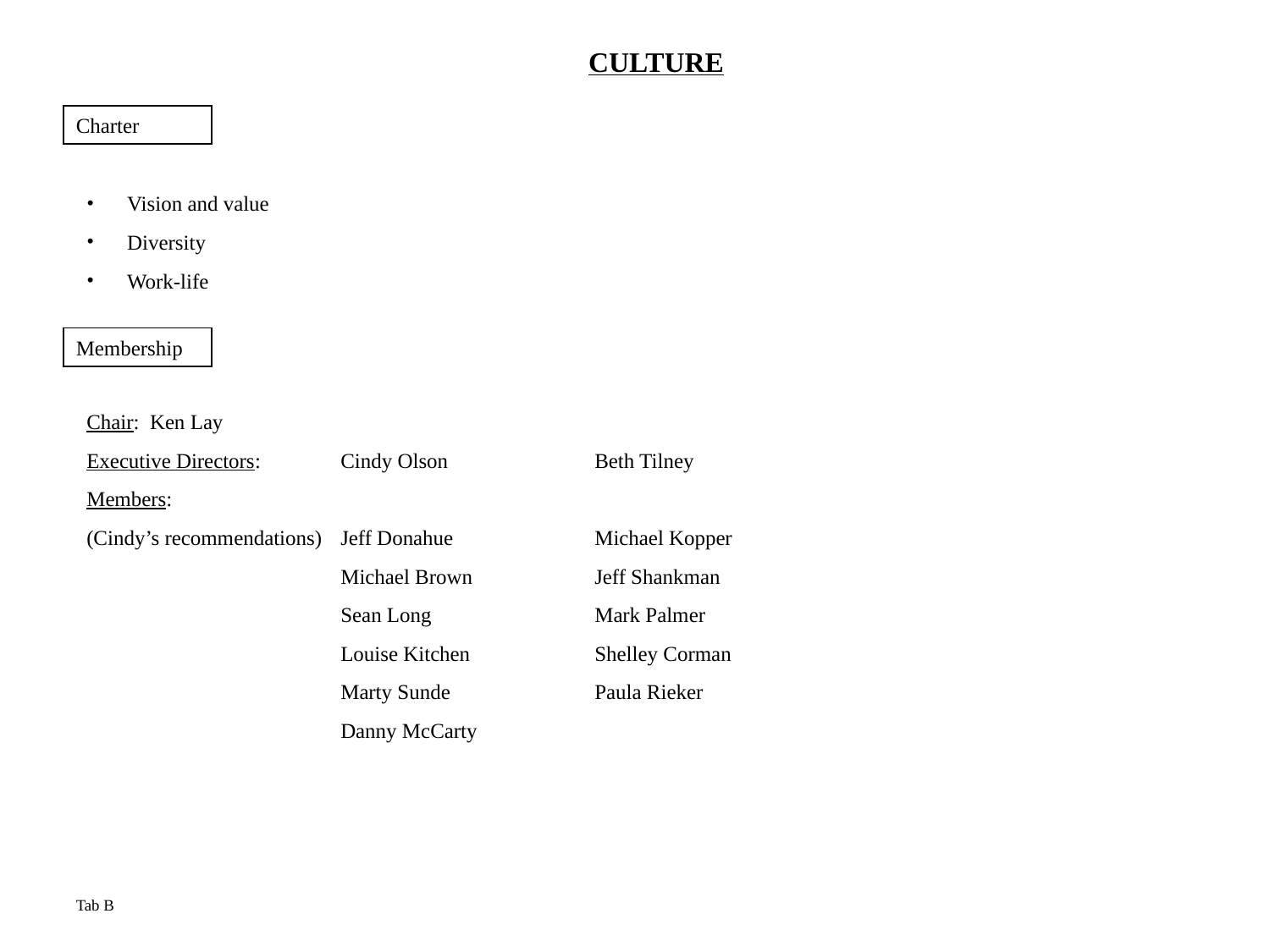

CULTURE
Charter
  Vision and value
  Diversity
  Work-life
Membership
Chair:  Ken Lay
Executive Directors:  	Cindy Olson		Beth Tilney
Members:
(Cindy’s recommendations)	Jeff Donahue		Michael Kopper
		Michael Brown	Jeff Shankman
		Sean Long		Mark Palmer
		Louise Kitchen	Shelley Corman
		Marty Sunde		Paula Rieker
		Danny McCarty

Tab B